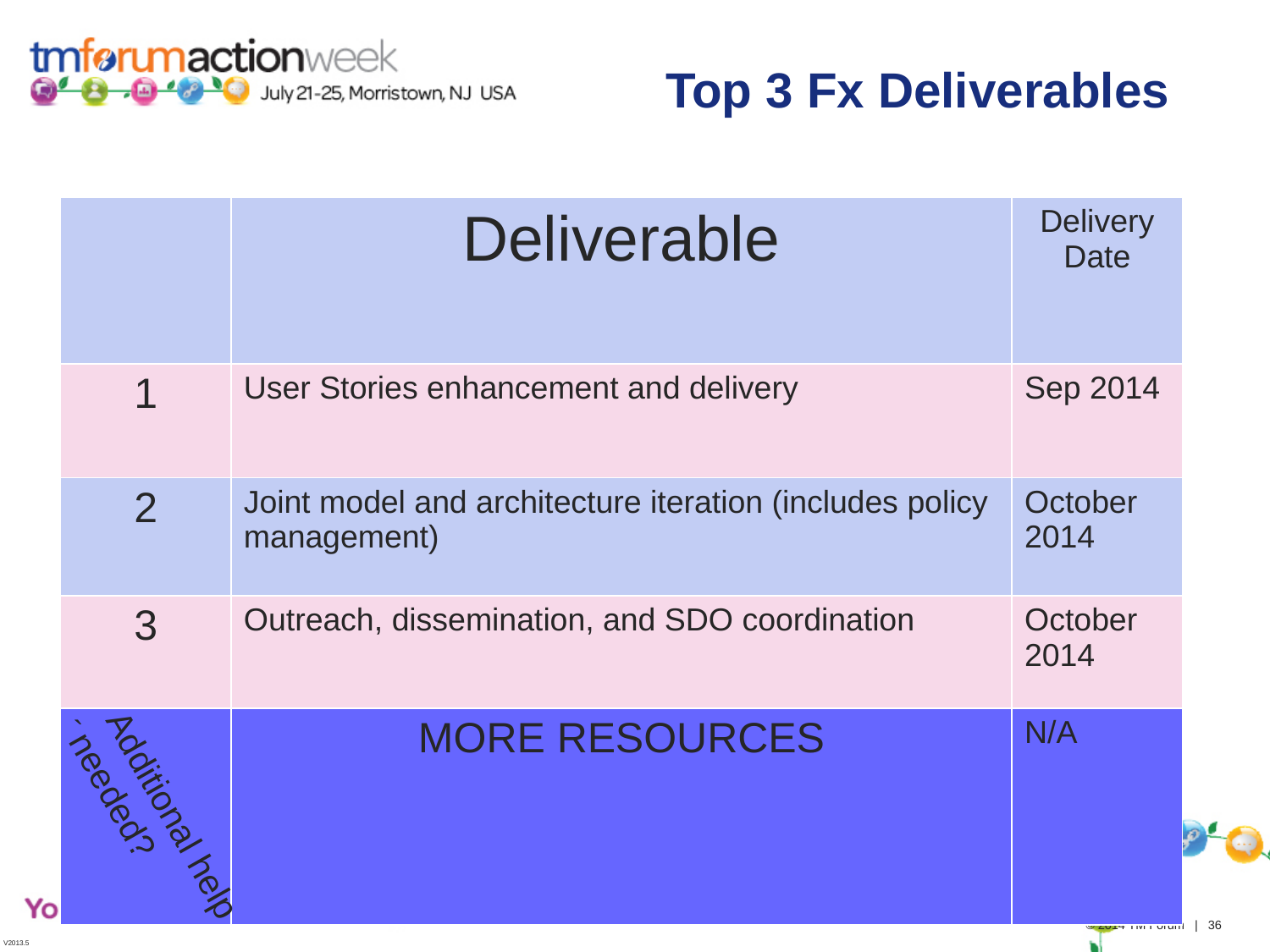

# Top 3 Fx Deliverables
|  | Deliverable | Delivery Date |
| --- | --- | --- |
| 1 | User Stories enhancement and delivery | Sep 2014 |
| 2 | Joint model and architecture iteration (includes policy management) | October 2014 |
| 3 | Outreach, dissemination, and SDO coordination | October 2014 |
| ` | MORE RESOURCES | N/A |
Additional help needed?